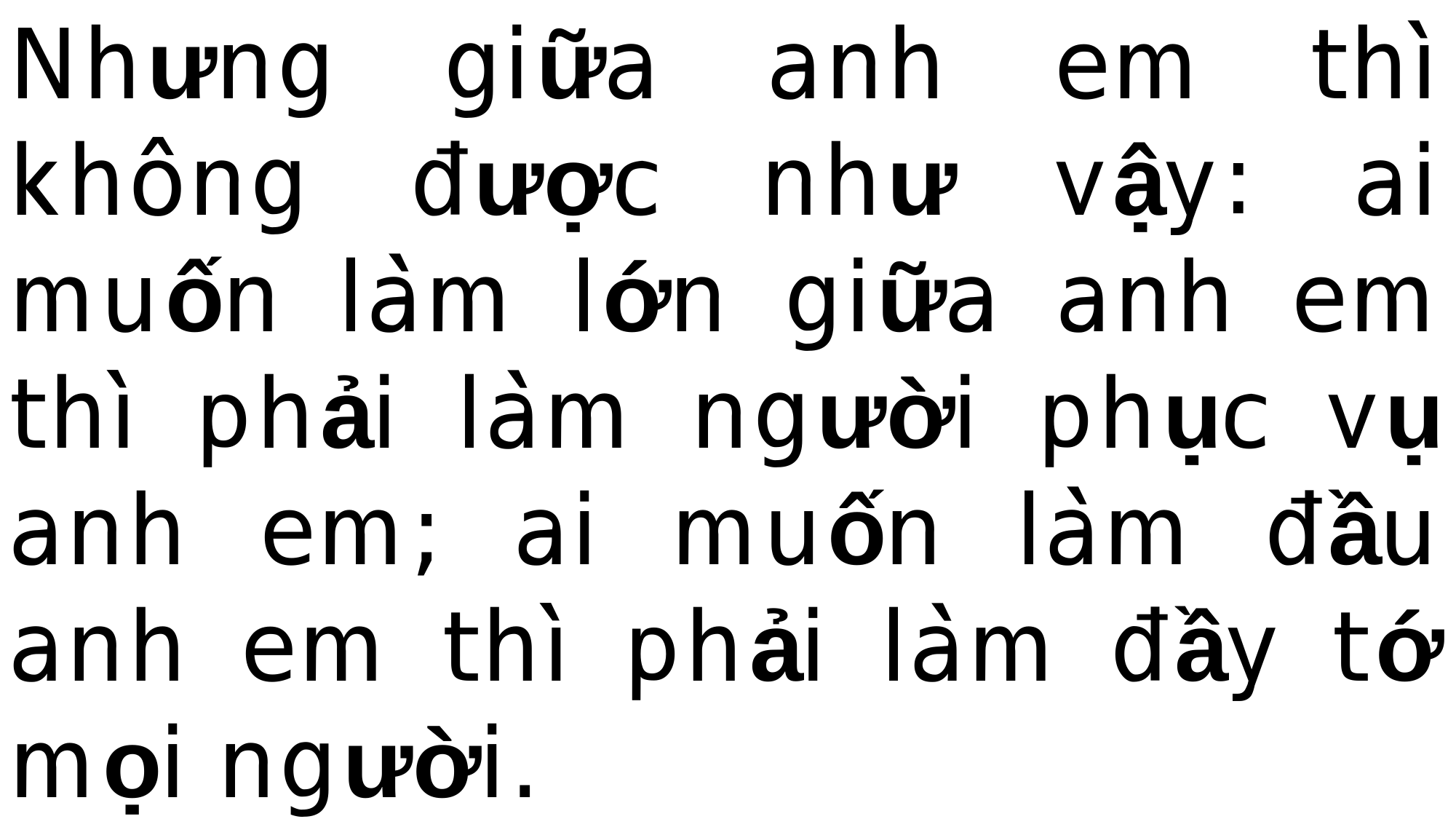

# Nhưng giữa anh em thì không được như vậy: ai muốn làm lớn giữa anh em thì phải làm người phục vụ anh em; ai muốn làm đầu anh em thì phải làm đầy tớ mọi người.